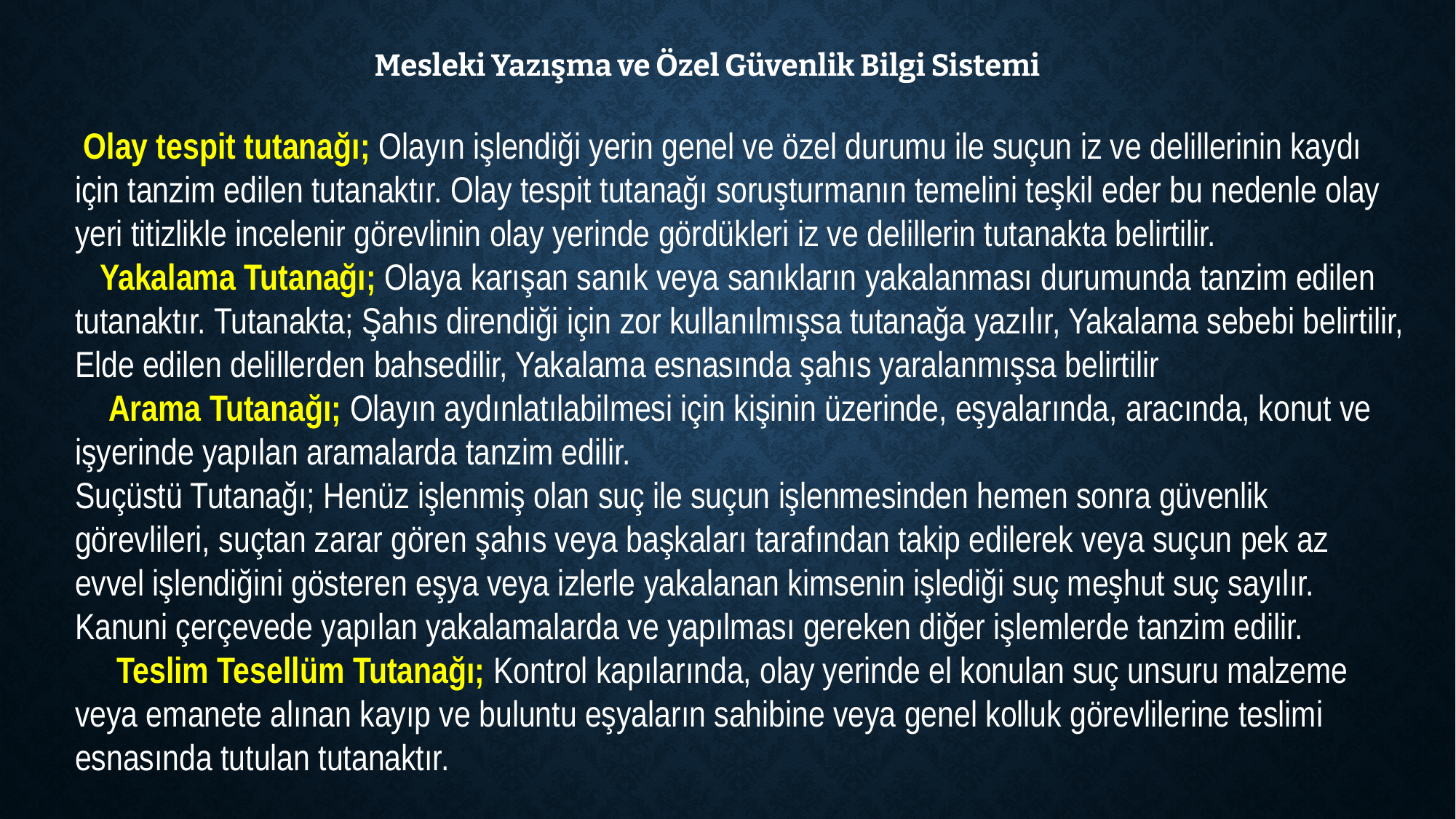

Mesleki Yazışma ve Özel Güvenlik Bilgi Sistemi
 Olay tespit tutanağı; Olayın işlendiği yerin genel ve özel durumu ile suçun iz ve delillerinin kaydı için tanzim edilen tutanaktır. Olay tespit tutanağı soruşturmanın temelini teşkil eder bu nedenle olay yeri titizlikle incelenir görevlinin olay yerinde gördükleri iz ve delillerin tutanakta belirtilir.
   Yakalama Tutanağı; Olaya karışan sanık veya sanıkların yakalanması durumunda tanzim edilen tutanaktır. Tutanakta; Şahıs direndiği için zor kullanılmışsa tutanağa yazılır, Yakalama sebebi belirtilir, Elde edilen delillerden bahsedilir, Yakalama esnasında şahıs yaralanmışsa belirtilir
    Arama Tutanağı; Olayın aydınlatılabilmesi için kişinin üzerinde, eşyalarında, aracında, konut ve işyerinde yapılan aramalarda tanzim edilir.
Suçüstü Tutanağı; Henüz işlenmiş olan suç ile suçun işlenmesinden hemen sonra güvenlik görevlileri, suçtan zarar gören şahıs veya başkaları tarafından takip edilerek veya suçun pek az evvel işlendiğini gösteren eşya veya izlerle yakalanan kimsenin işlediği suç meşhut suç sayılır. Kanuni çerçevede yapılan yakalamalarda ve yapılması gereken diğer işlemlerde tanzim edilir.
     Teslim Tesellüm Tutanağı; Kontrol kapılarında, olay yerinde el konulan suç unsuru malzeme veya emanete alınan kayıp ve buluntu eşyaların sahibine veya genel kolluk görevlilerine teslimi esnasında tutulan tutanaktır.